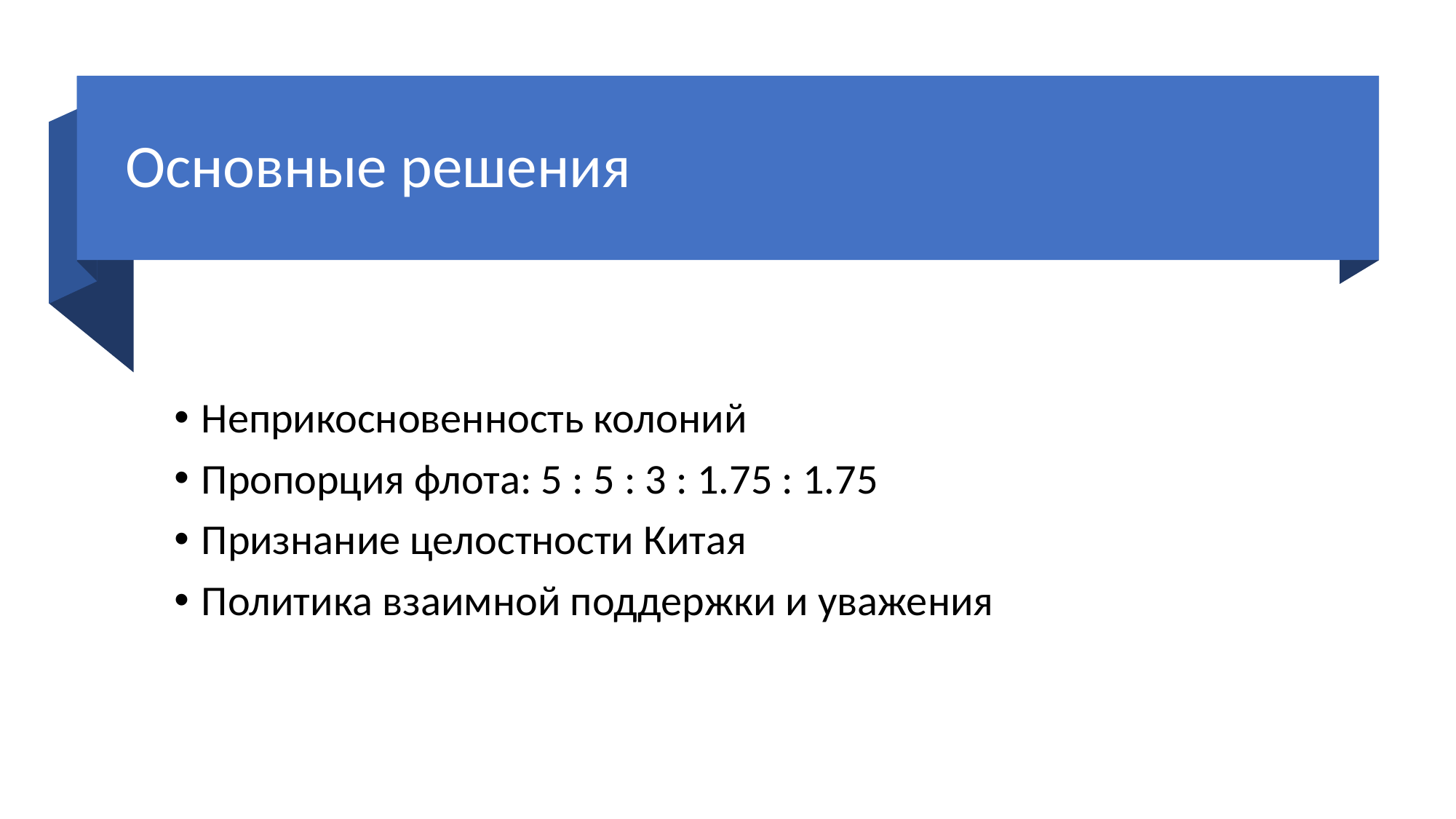

# Основные решения

Неприкосновенность колоний
Пропорция флота: 5 : 5 : 3 : 1.75 : 1.75
Признание целостности Китая
Политика взаимной поддержки и уважения